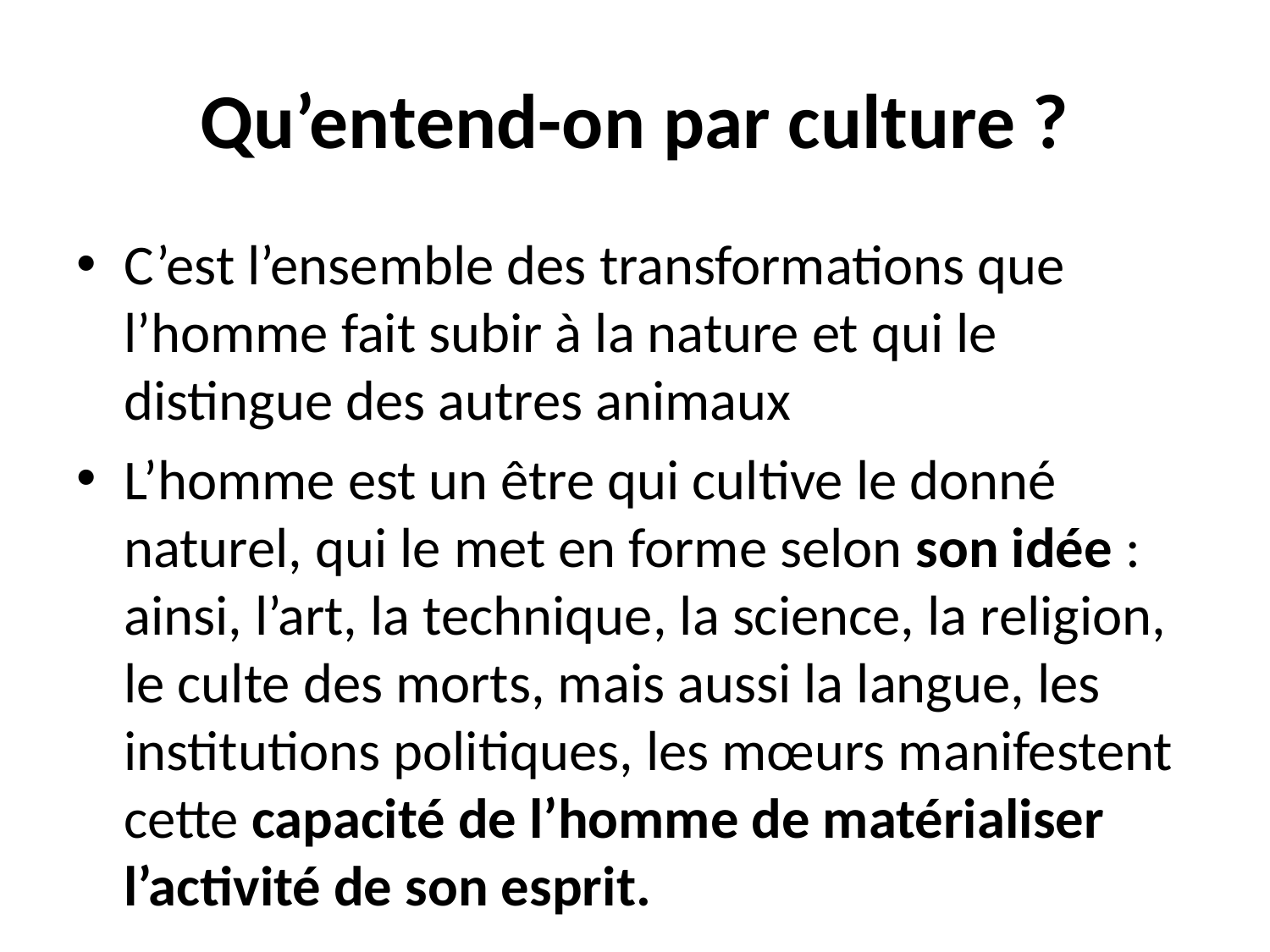

# Qu’entend-on par culture ?
C’est l’ensemble des transformations que l’homme fait subir à la nature et qui le distingue des autres animaux
L’homme est un être qui cultive le donné naturel, qui le met en forme selon son idée : ainsi, l’art, la technique, la science, la religion, le culte des morts, mais aussi la langue, les institutions politiques, les mœurs manifestent cette capacité de l’homme de matérialiser l’activité de son esprit.